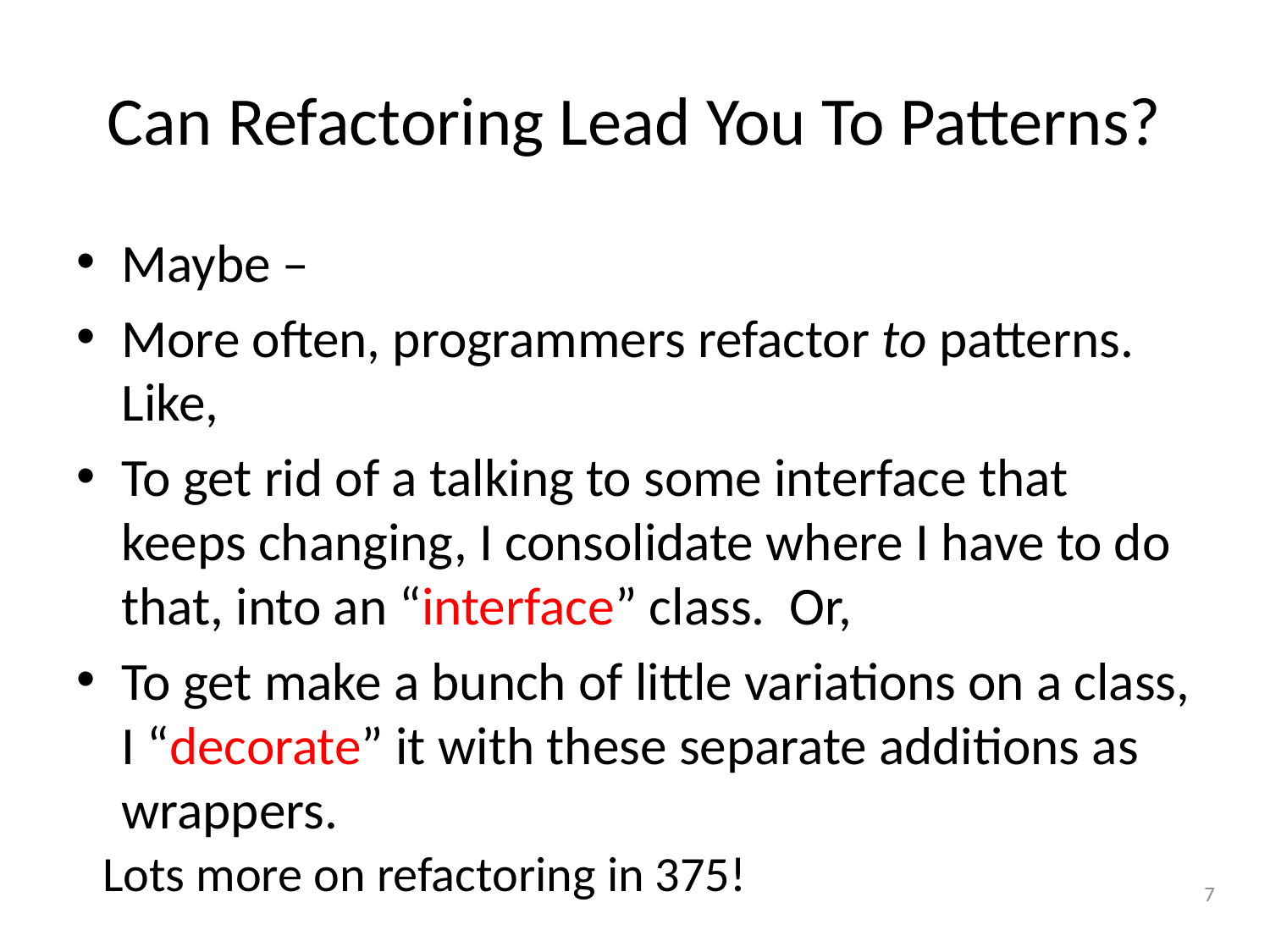

# Can Refactoring Lead You To Patterns?
Maybe –
More often, programmers refactor to patterns.  Like,
To get rid of a talking to some interface that keeps changing, I consolidate where I have to do that, into an “interface” class.  Or,
To get make a bunch of little variations on a class, I “decorate” it with these separate additions as wrappers.
Lots more on refactoring in 375!